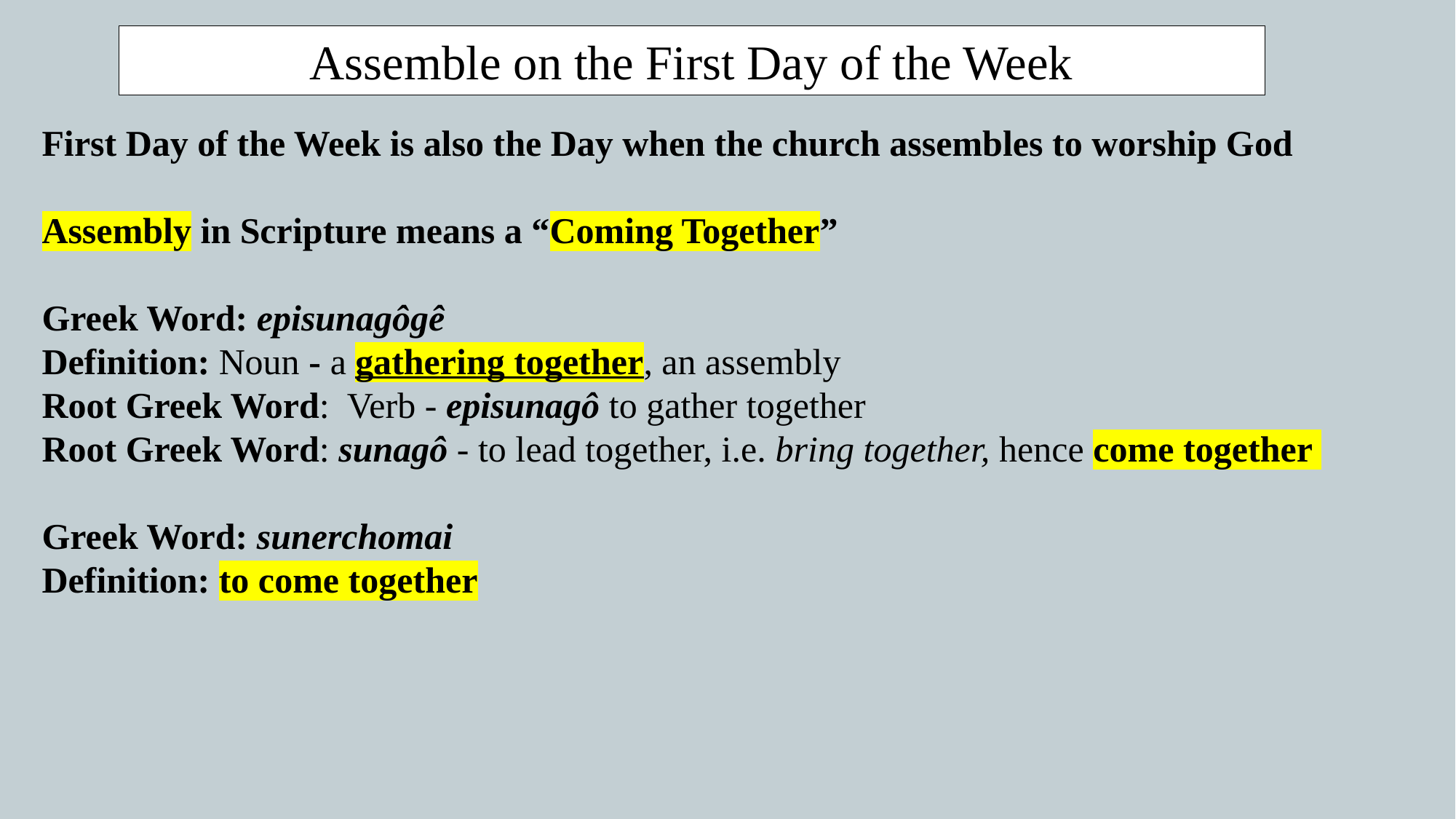

Assemble on the First Day of the Week
First Day of the Week is also the Day when the church assembles to worship God

Assembly in Scripture means a “Coming Together”

Greek Word: episunagôgê
Definition: Noun - a gathering together, an assembly
Root Greek Word:  Verb - episunagô to gather together
Root Greek Word: sunagô - to lead together, i.e. bring together, hence come together
Greek Word: sunerchomai
Definition: to come together